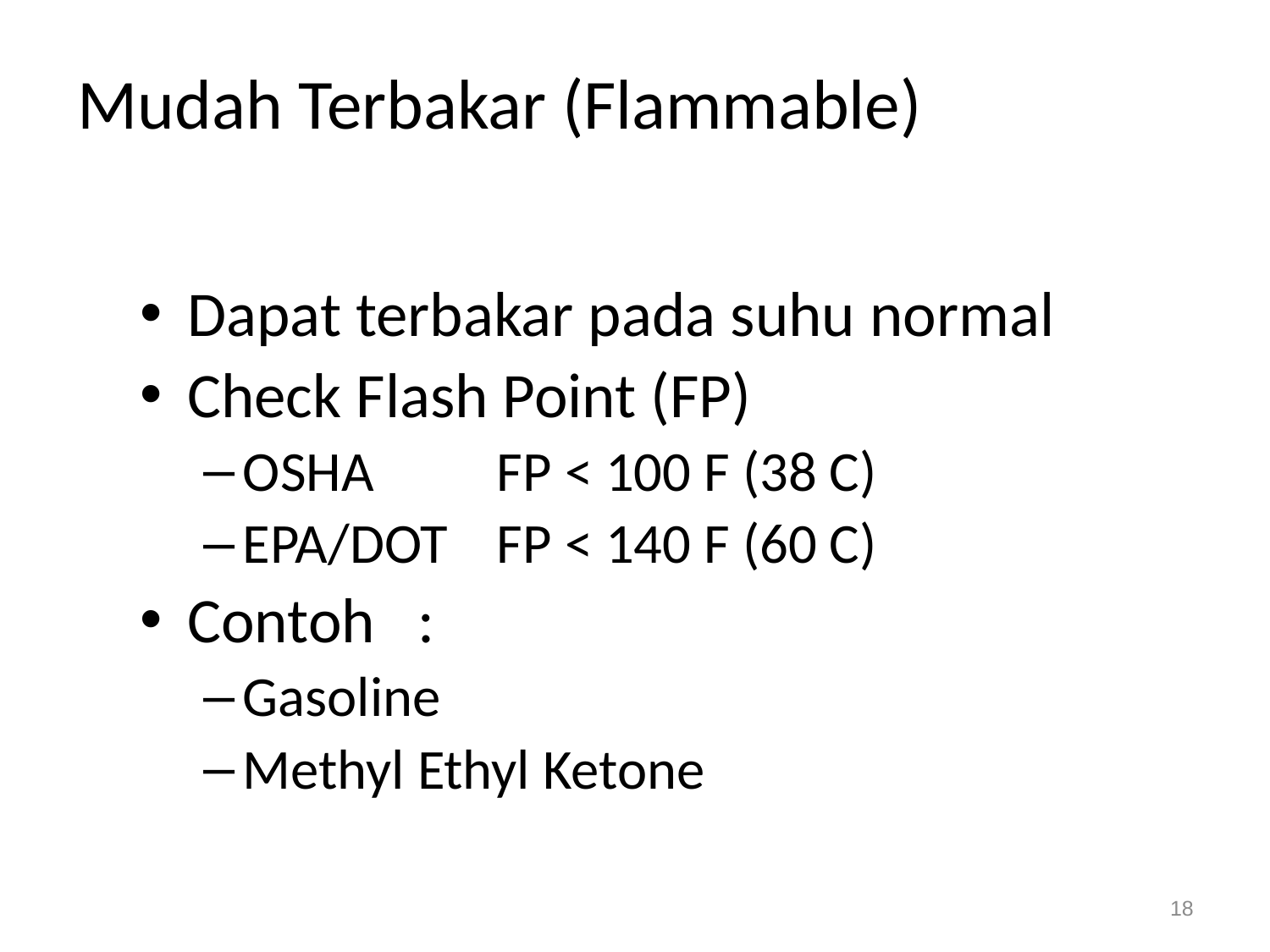

# Mudah Terbakar (Flammable)
Dapat terbakar pada suhu normal
Check Flash Point (FP)
OSHA  	FP < 100 F (38 C)
EPA/DOT 	FP < 140 F (60 C)
Contoh   :
Gasoline
Methyl Ethyl Ketone
18